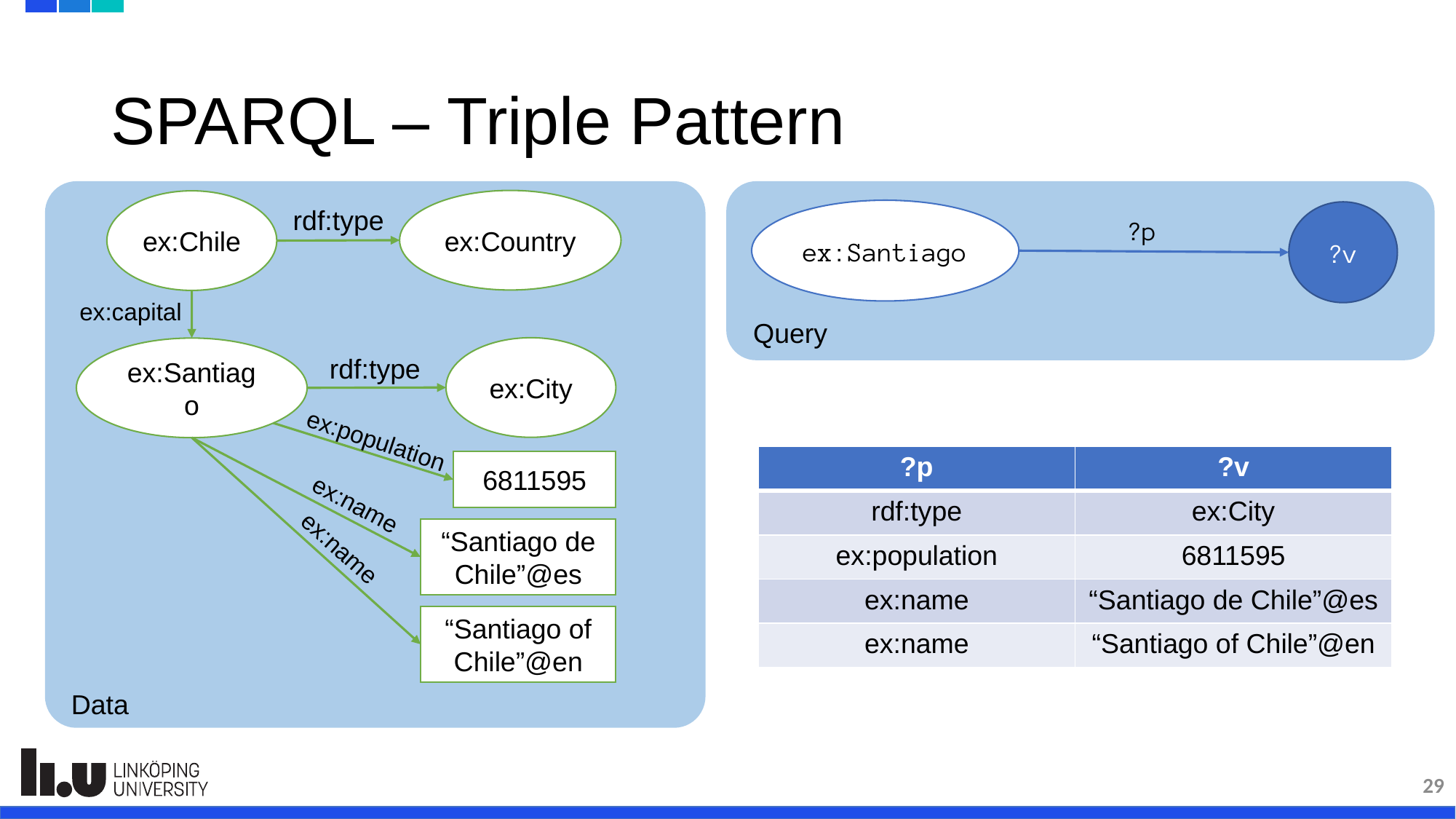

# SPARQL – Triple Pattern

ex:Country
ex:Chile
rdf:type
ex:Santiago
?v
?p
ex:capital
Query
ex:City
ex:Santiago
rdf:type
ex:population
| ?p | ?v |
| --- | --- |
| rdf:type | ex:City |
| ex:population | 6811595 |
| ex:name | “Santiago de Chile”@es |
| ex:name | “Santiago of Chile”@en |
6811595
ex:name
“Santiago de Chile”@es
ex:name
“Santiago of Chile”@en
Data
29